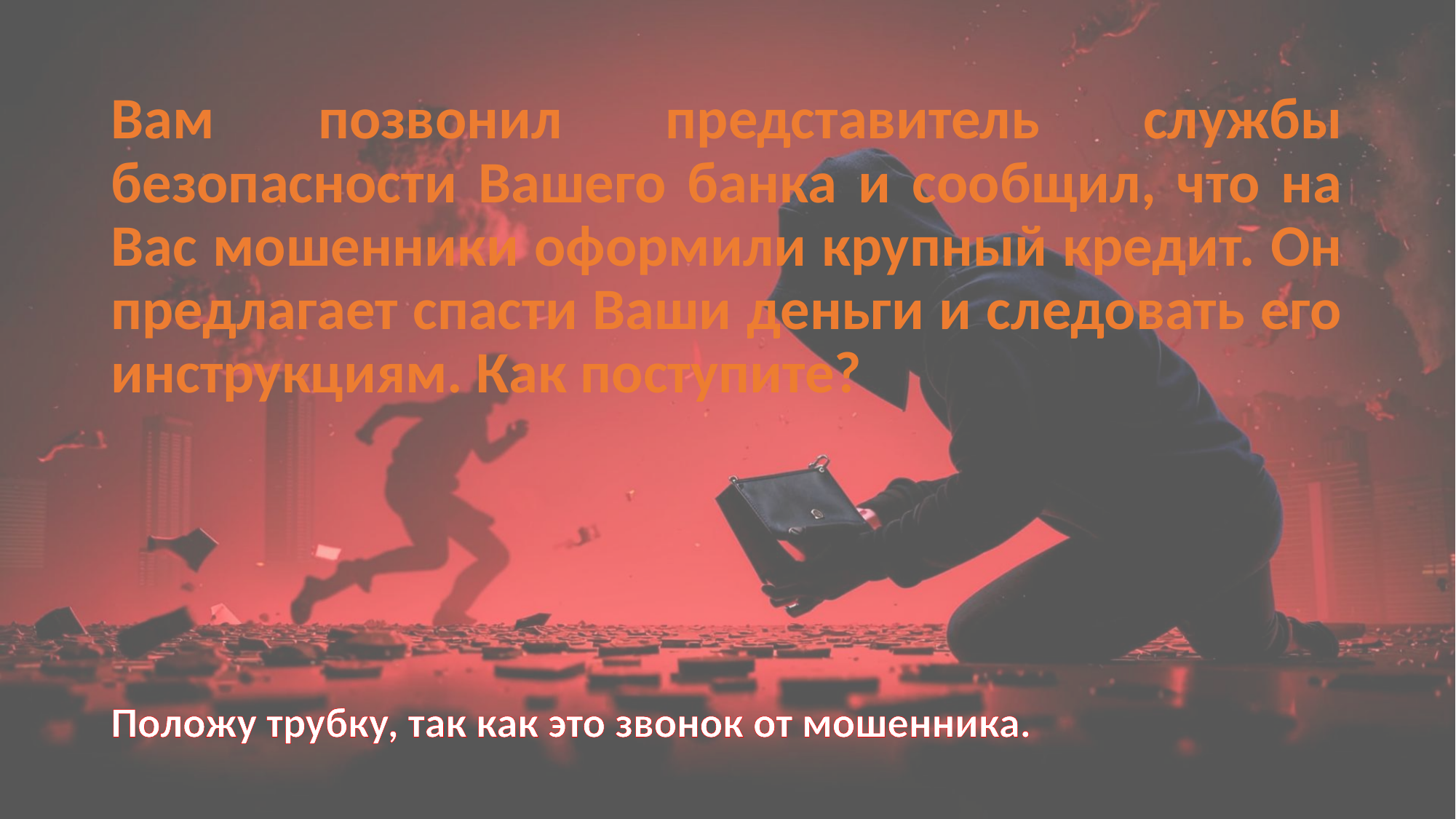

# Вам позвонил представитель службы безопасности Вашего банка и сообщил, что на Вас мошенники оформили крупный кредит. Он предлагает спасти Ваши деньги и следовать его инструкциям. Как поступите?
Положу трубку, так как это звонок от мошенника.